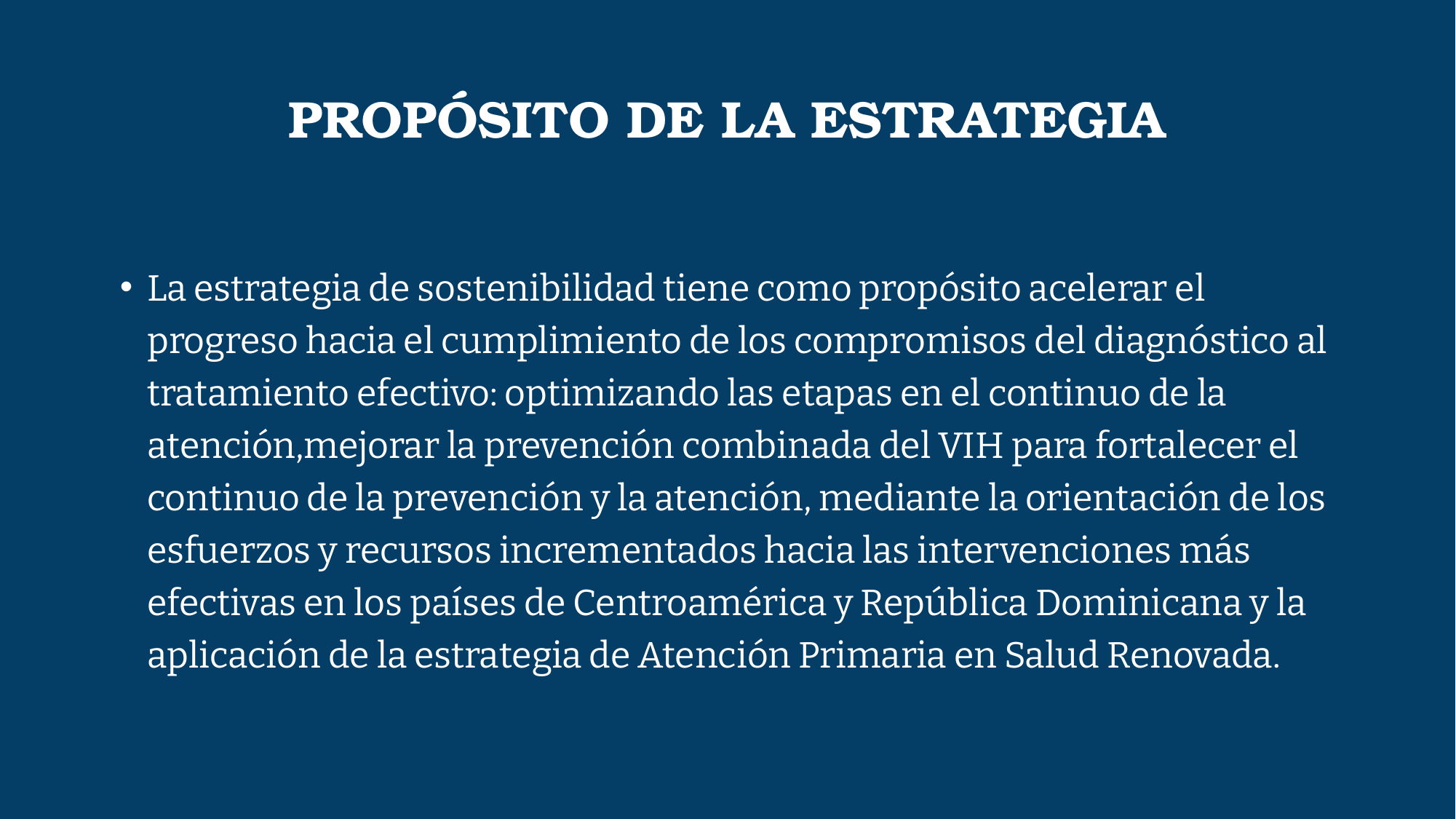

# Propósito de la Estrategia
La estrategia de sostenibilidad tiene como propósito acelerar el progreso hacia el cumplimiento de los compromisos del diagnóstico al tratamiento efectivo: optimizando las etapas en el continuo de la atención,mejorar la prevención combinada del VIH para fortalecer el continuo de la prevención y la atención, mediante la orientación de los esfuerzos y recursos incrementados hacia las intervenciones más efectivas en los países de Centroamérica y República Dominicana y la aplicación de la estrategia de Atención Primaria en Salud Renovada.